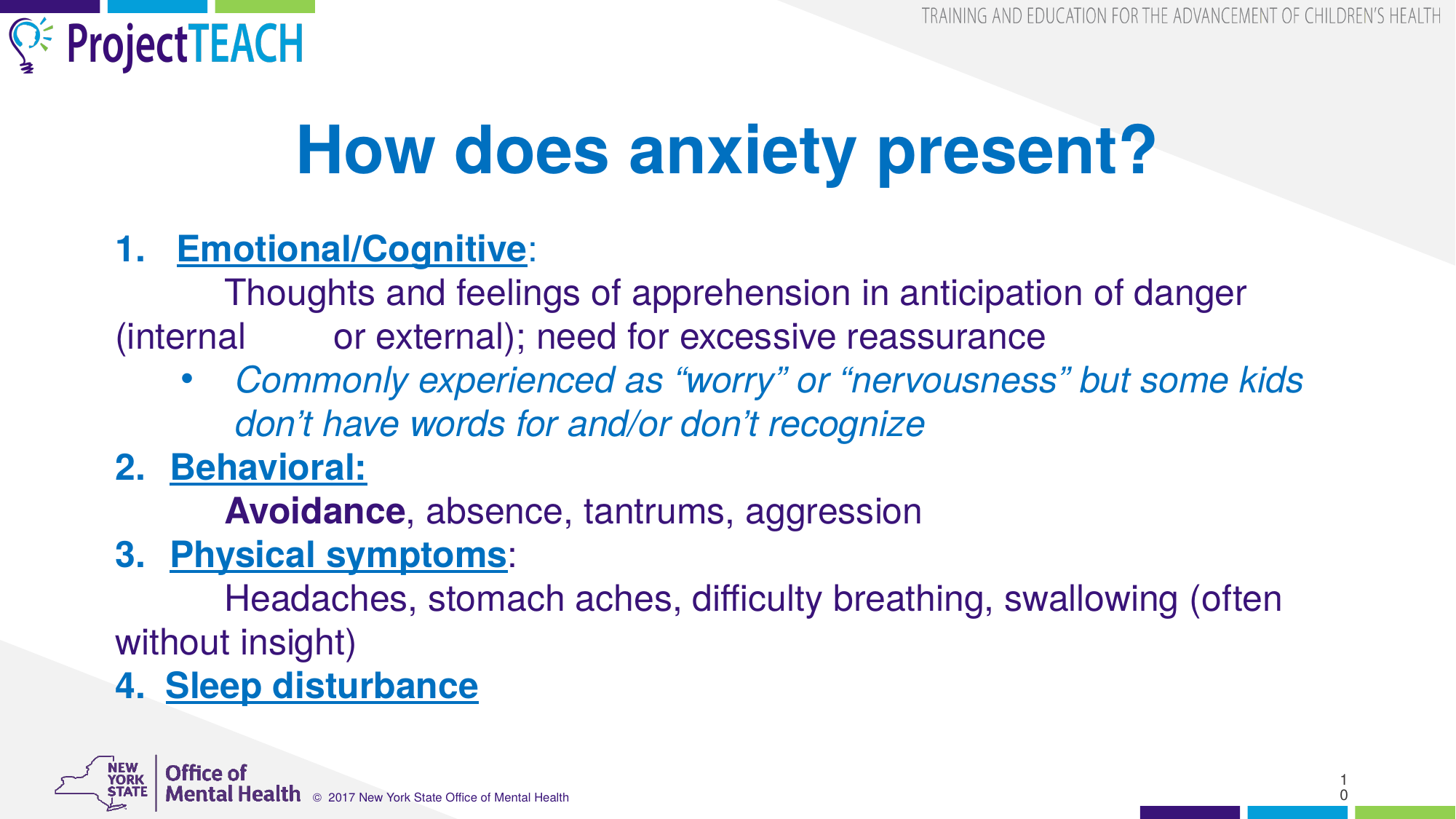

# How does anxiety present?
Emotional/Cognitive:
	Thoughts and feelings of apprehension in anticipation of danger (internal 	or external); need for excessive reassurance
Commonly experienced as “worry” or “nervousness” but some kids don’t have words for and/or don’t recognize
Behavioral:
	Avoidance, absence, tantrums, aggression
Physical symptoms:
	Headaches, stomach aches, difficulty breathing, swallowing (often 	without insight)
4.  Sleep disturbance
10